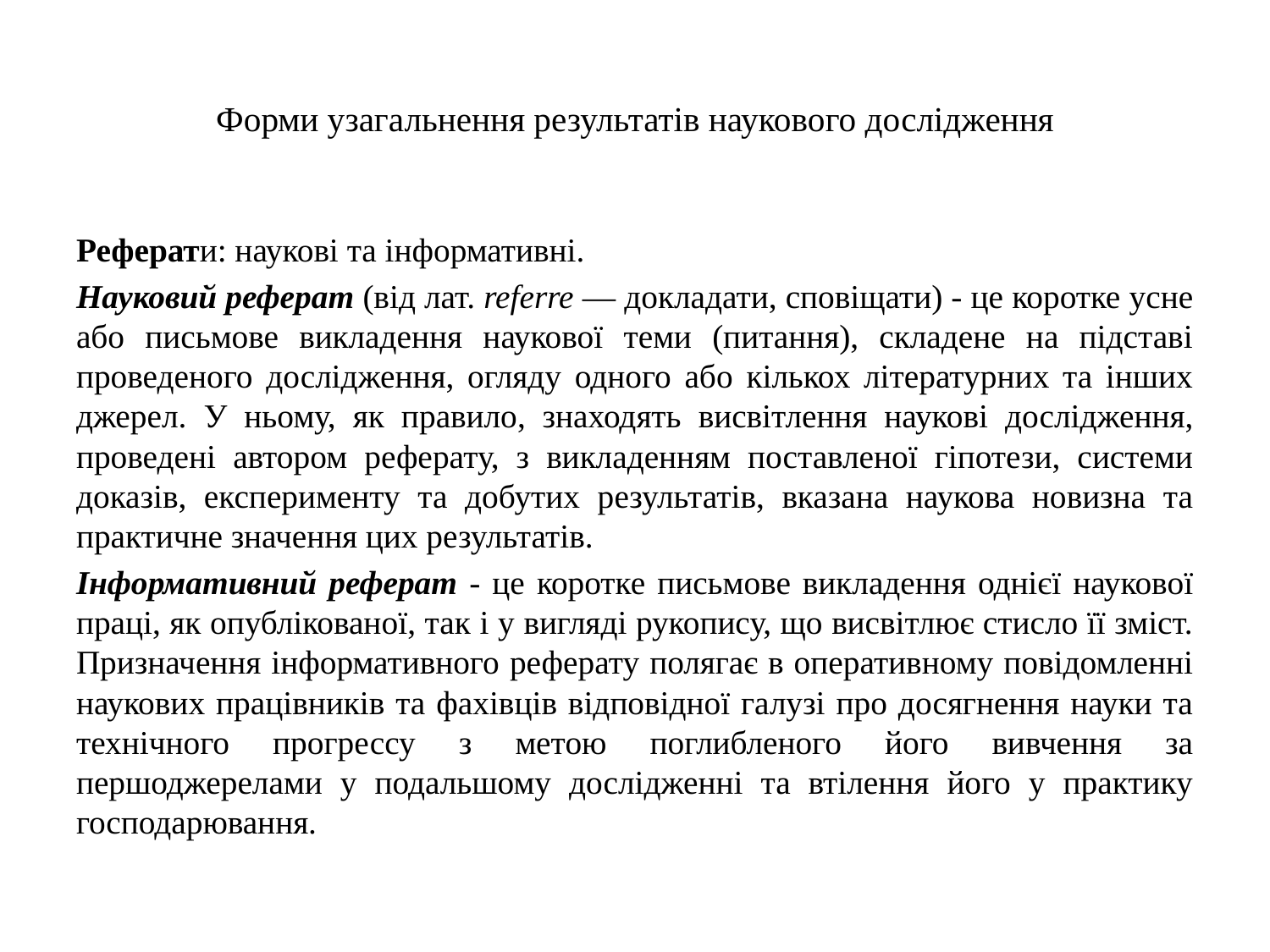

# Форми узагальнення результатів наукового дослідження
Реферати: наукові та інформативні.
Науковий реферат (від лат. referre — докладати, сповіщати) - це коротке усне або письмове викладення наукової теми (питання), складене на підставі проведеного дослідження, огляду одного або кількох літературних та інших джерел. У ньому, як правило, знаходять висвітлення наукові дослідження, проведені автором реферату, з викладенням поставленої гіпотези, системи доказів, експерименту та добутих результатів, вказана наукова новизна та практичне значення цих результатів.
Інформативний реферат - це коротке письмове викладення однієї наукової праці, як опублікованої, так і у вигляді рукопису, що висвітлює стисло її зміст. Призначення інформативного реферату полягає в оперативному повідомленні наукових працівників та фахівців відповідної галузі про досягнення науки та технічного прогрессу з метою поглибленого його вивчення за першоджерелами у подальшому дослідженні та втілення його у практику господарювання.